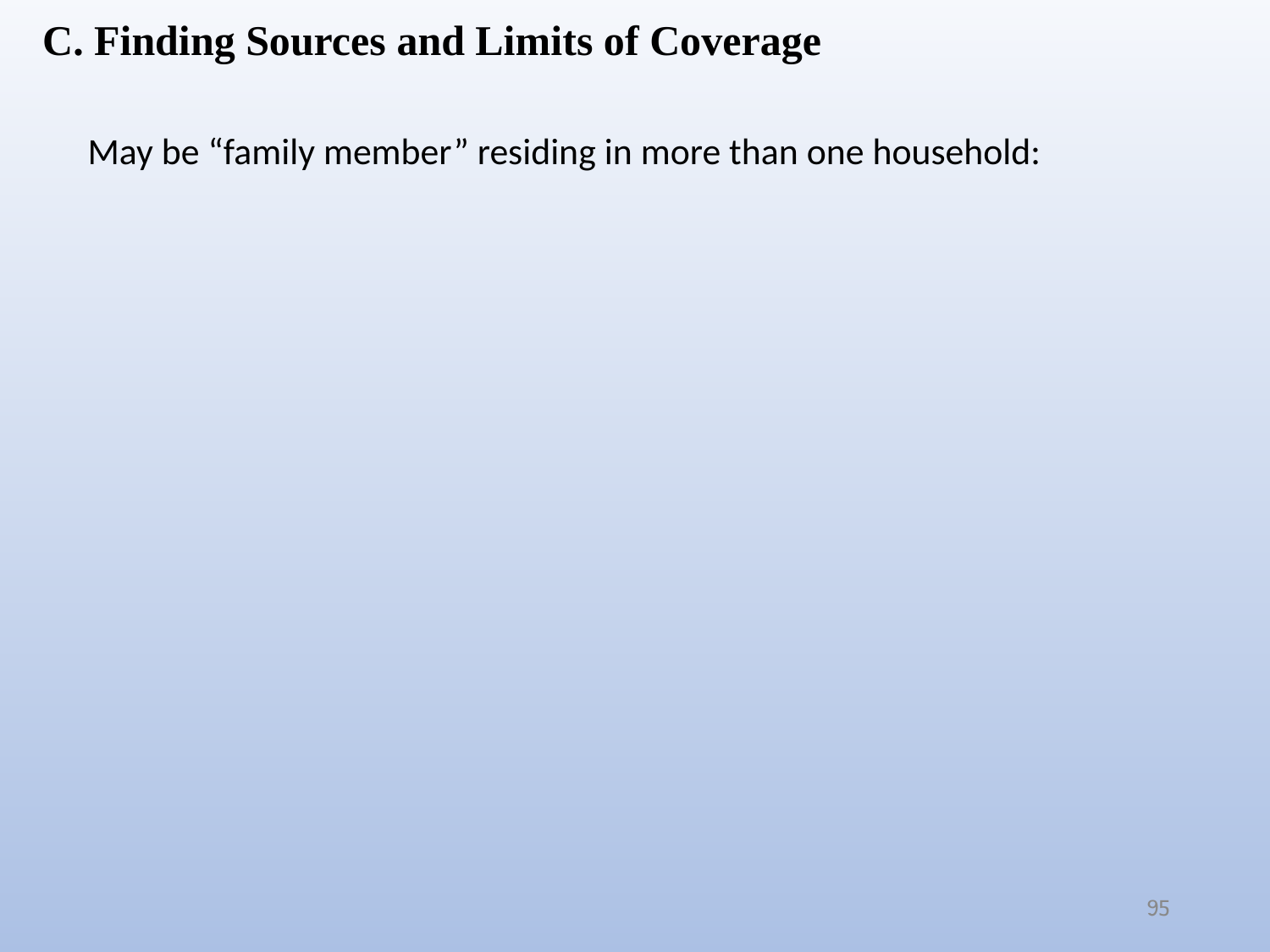

C. Finding Sources and Limits of Coverage
May be “family member” residing in more than one household:
95